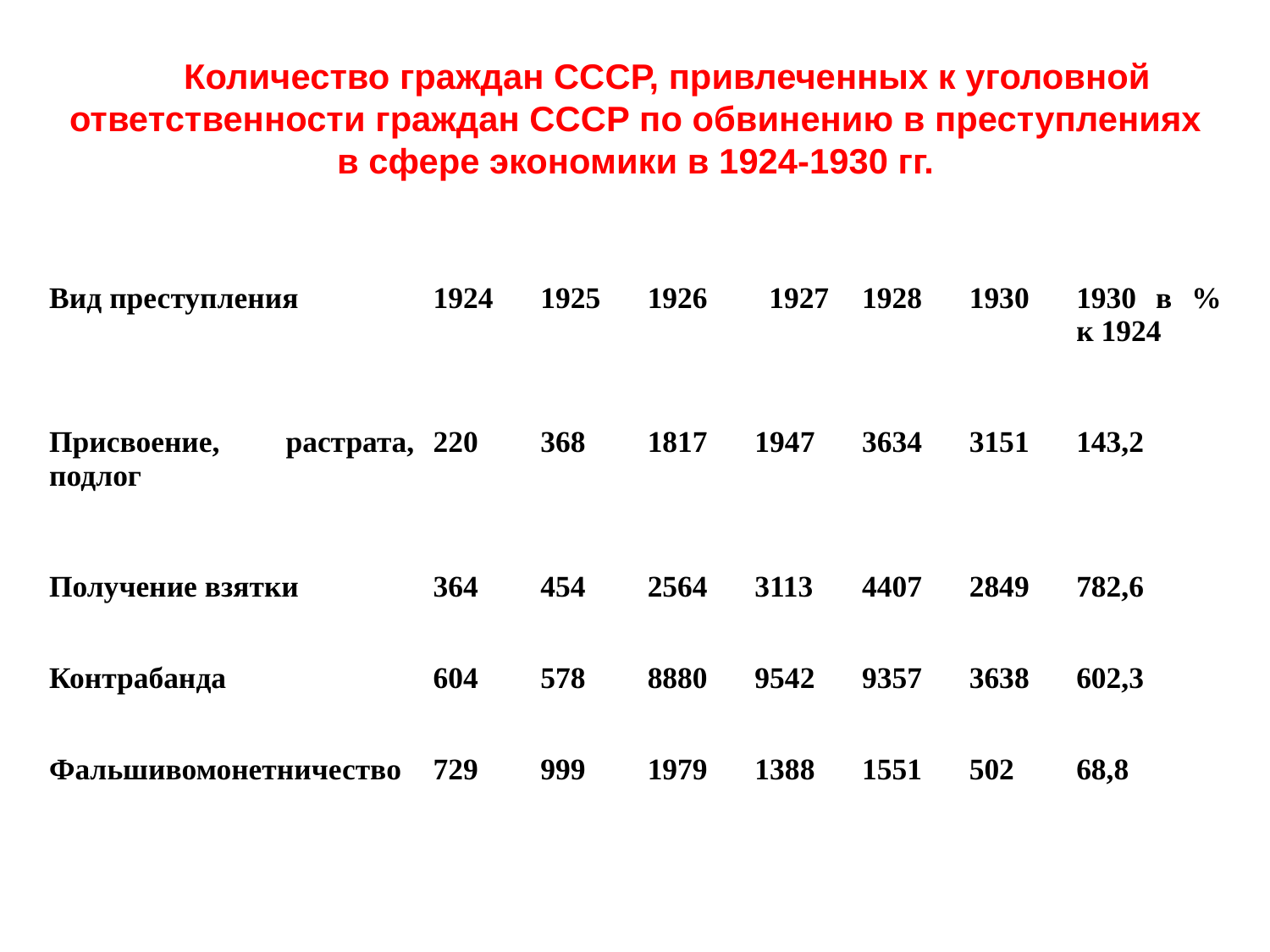

# Количество граждан СССР, привлеченных к уголовной ответственности граждан СССР по обвинению в преступлениях в сфере экономики в 1924-1930 гг.
| Вид преступления | 1924 | 1925 | 1926 | 1927 | 1928 | 1930 | 1930 в % к 1924 |
| --- | --- | --- | --- | --- | --- | --- | --- |
| Присвоение, растрата, подлог | 220 | 368 | 1817 | 1947 | 3634 | 3151 | 143,2 |
| Получение взятки | 364 | 454 | 2564 | 3113 | 4407 | 2849 | 782,6 |
| Контрабанда | 604 | 578 | 8880 | 9542 | 9357 | 3638 | 602,3 |
| Фальшивомонетничество | 729 | 999 | 1979 | 1388 | 1551 | 502 | 68,8 |